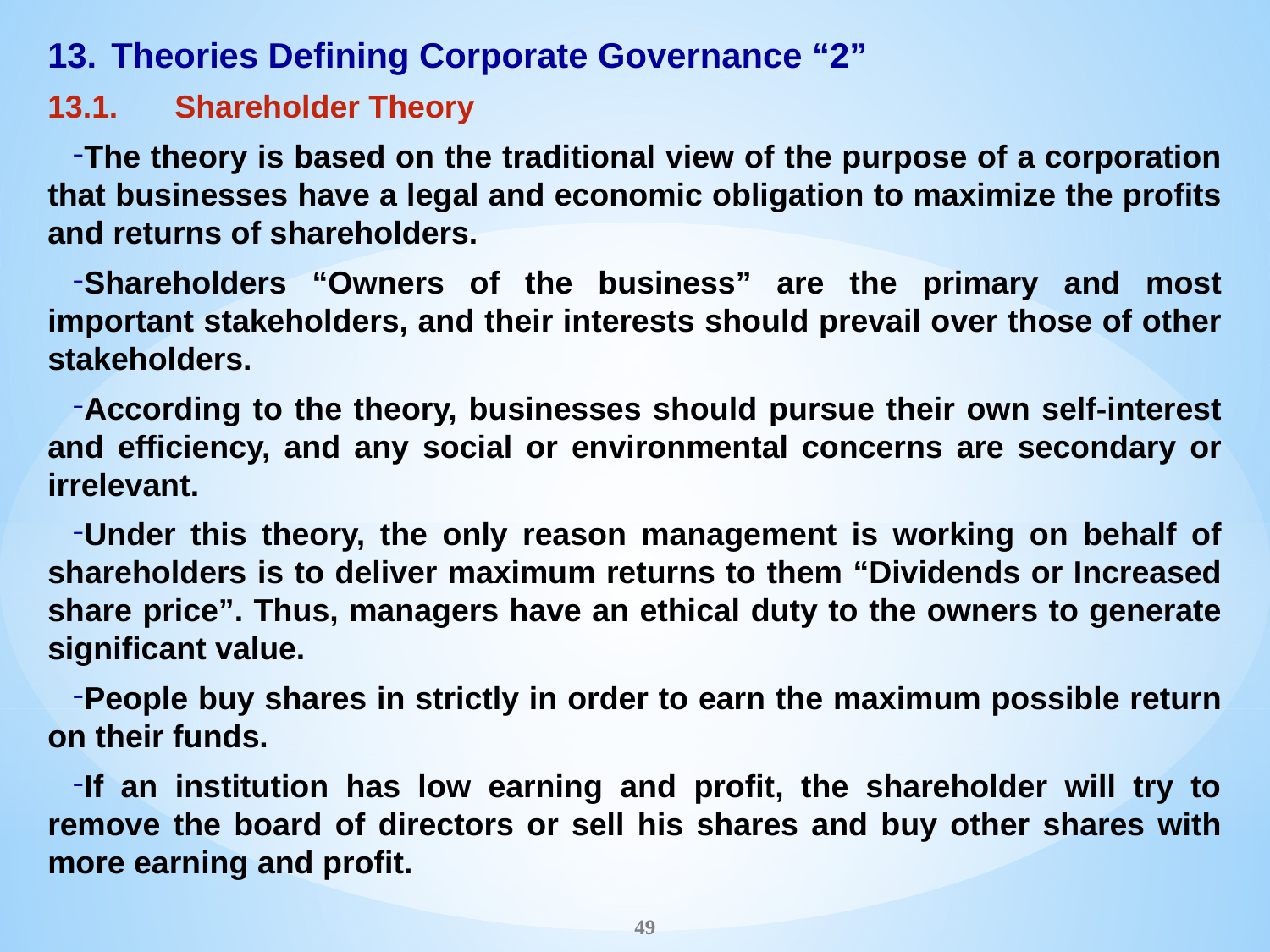

Theories Defining Corporate Governance “2”
13.1.	Shareholder Theory
The theory is based on the traditional view of the purpose of a corporation that businesses have a legal and economic obligation to maximize the profits and returns of shareholders.
Shareholders “Owners of the business” are the primary and most important stakeholders, and their interests should prevail over those of other stakeholders.
According to the theory, businesses should pursue their own self-interest and efficiency, and any social or environmental concerns are secondary or irrelevant.
Under this theory, the only reason management is working on behalf of shareholders is to deliver maximum returns to them “Dividends or Increased share price”. Thus, managers have an ethical duty to the owners to generate significant value.
People buy shares in strictly in order to earn the maximum possible return on their funds.
If an institution has low earning and profit, the shareholder will try to remove the board of directors or sell his shares and buy other shares with more earning and profit.
49